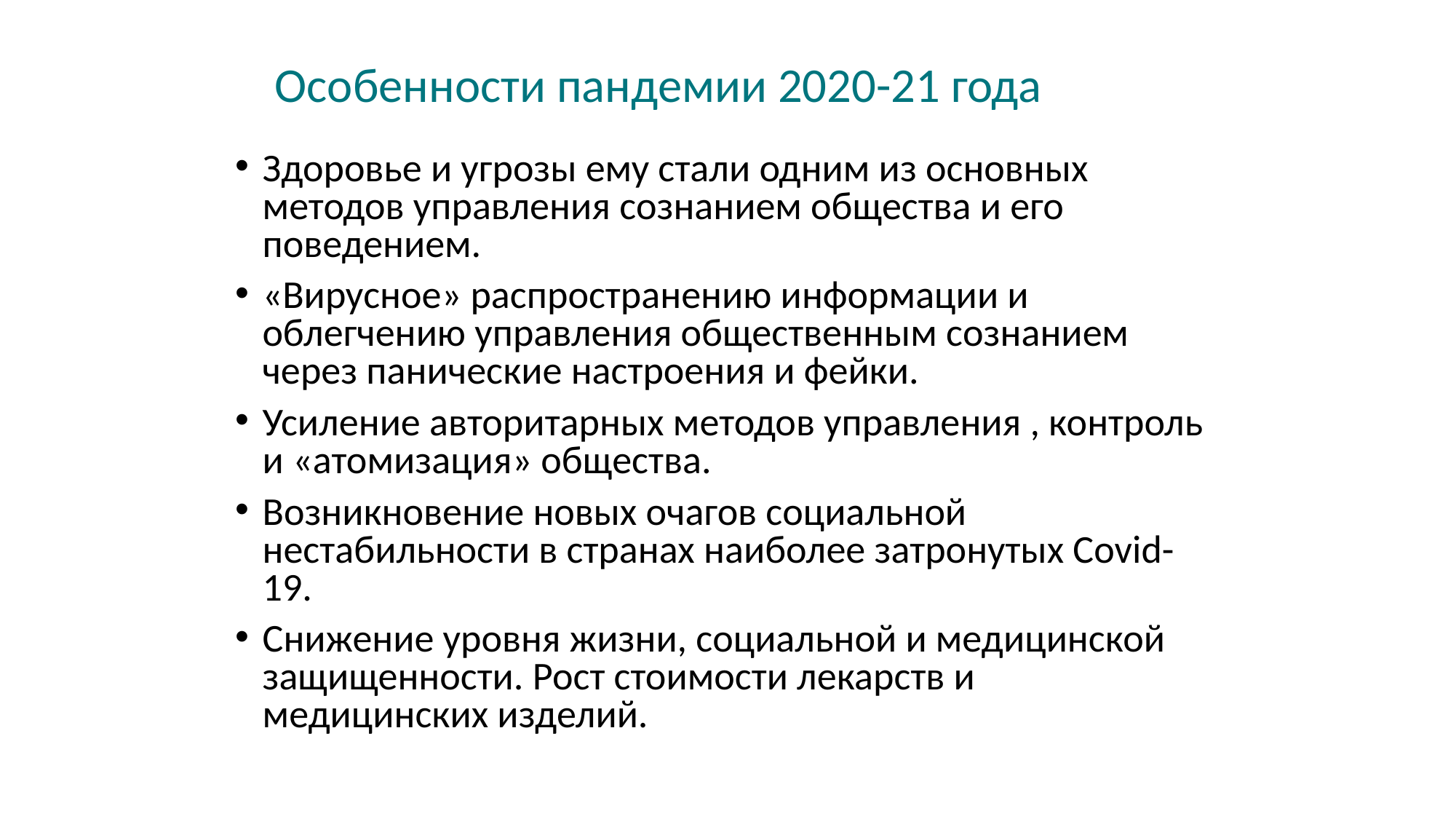

# Особенности пандемии 2020-21 года
Здоровье и угрозы ему стали одним из основных методов управления сознанием общества и его поведением.
«Вирусное» распространению информации и облегчению управления общественным сознанием через панические настроения и фейки.
Усиление авторитарных методов управления , контроль и «атомизация» общества.
Возникновение новых очагов социальной нестабильности в странах наиболее затронутых Covid-19.
Снижение уровня жизни, социальной и медицинской защищенности. Рост стоимости лекарств и медицинских изделий.